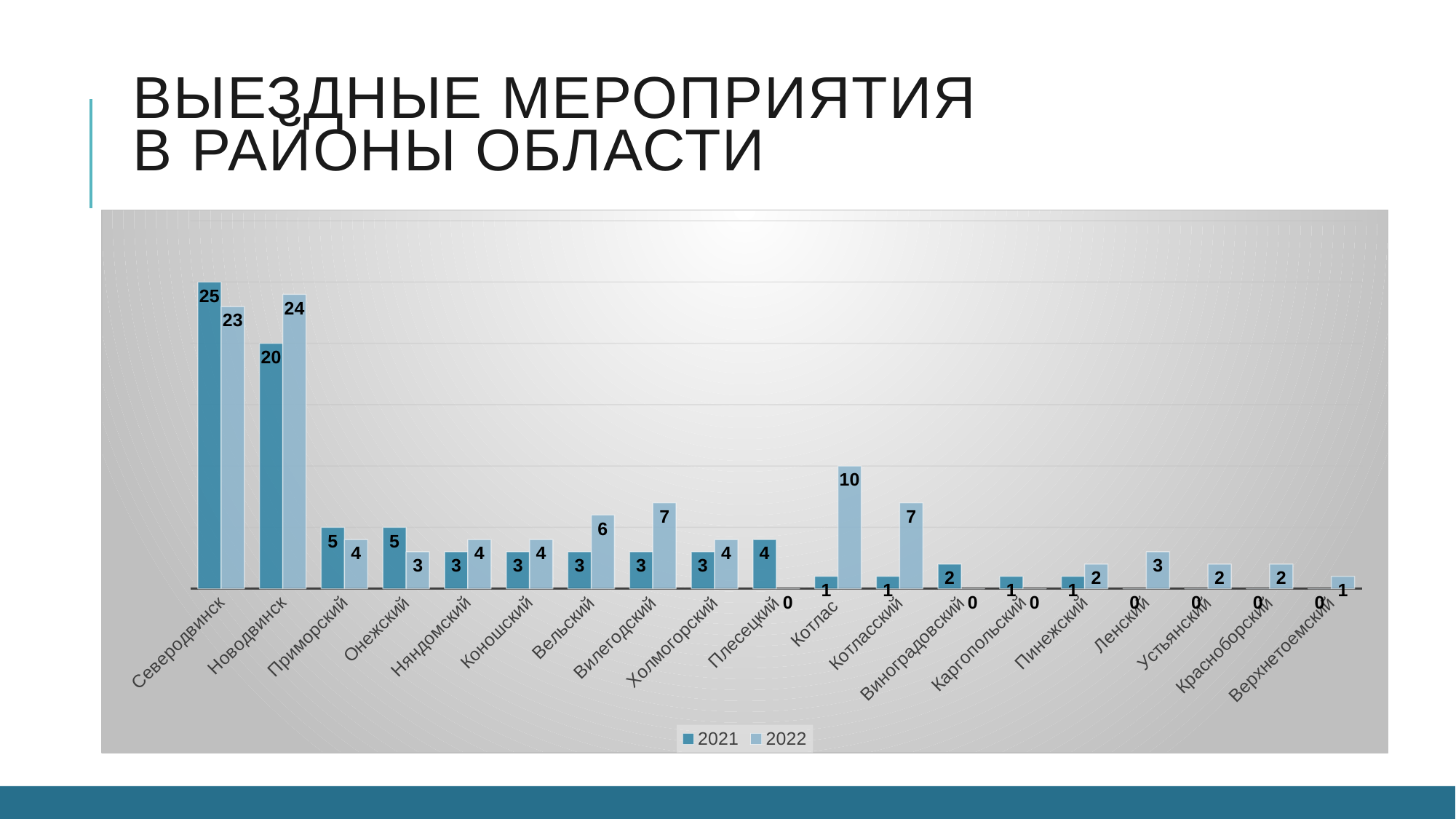

# Выездные мероприятия в районы области

### Chart

| Category | 2021 | 2022 |
|---|---|---|
| Северодвинск | 25.0 | 23.0 |
| Новодвинск | 20.0 | 24.0 |
| Приморский | 5.0 | 4.0 |
| Онежский | 5.0 | 3.0 |
| Няндомский | 3.0 | 4.0 |
| Коношский | 3.0 | 4.0 |
| Вельский | 3.0 | 6.0 |
| Вилегодский | 3.0 | 7.0 |
| Холмогорский | 3.0 | 4.0 |
| Плесецкий | 4.0 | 0.0 |
| Котлас  | 1.0 | 10.0 |
| Котласский | 1.0 | 7.0 |
| Виноградовский | 2.0 | 0.0 |
| Каргопольский | 1.0 | 0.0 |
| Пинежский | 1.0 | 2.0 |
| Ленский | 0.0 | 3.0 |
| Устьянский | 0.0 | 2.0 |
| Красноборский | 0.0 | 2.0 |
| Верхнетоемский | 0.0 | 1.0 |